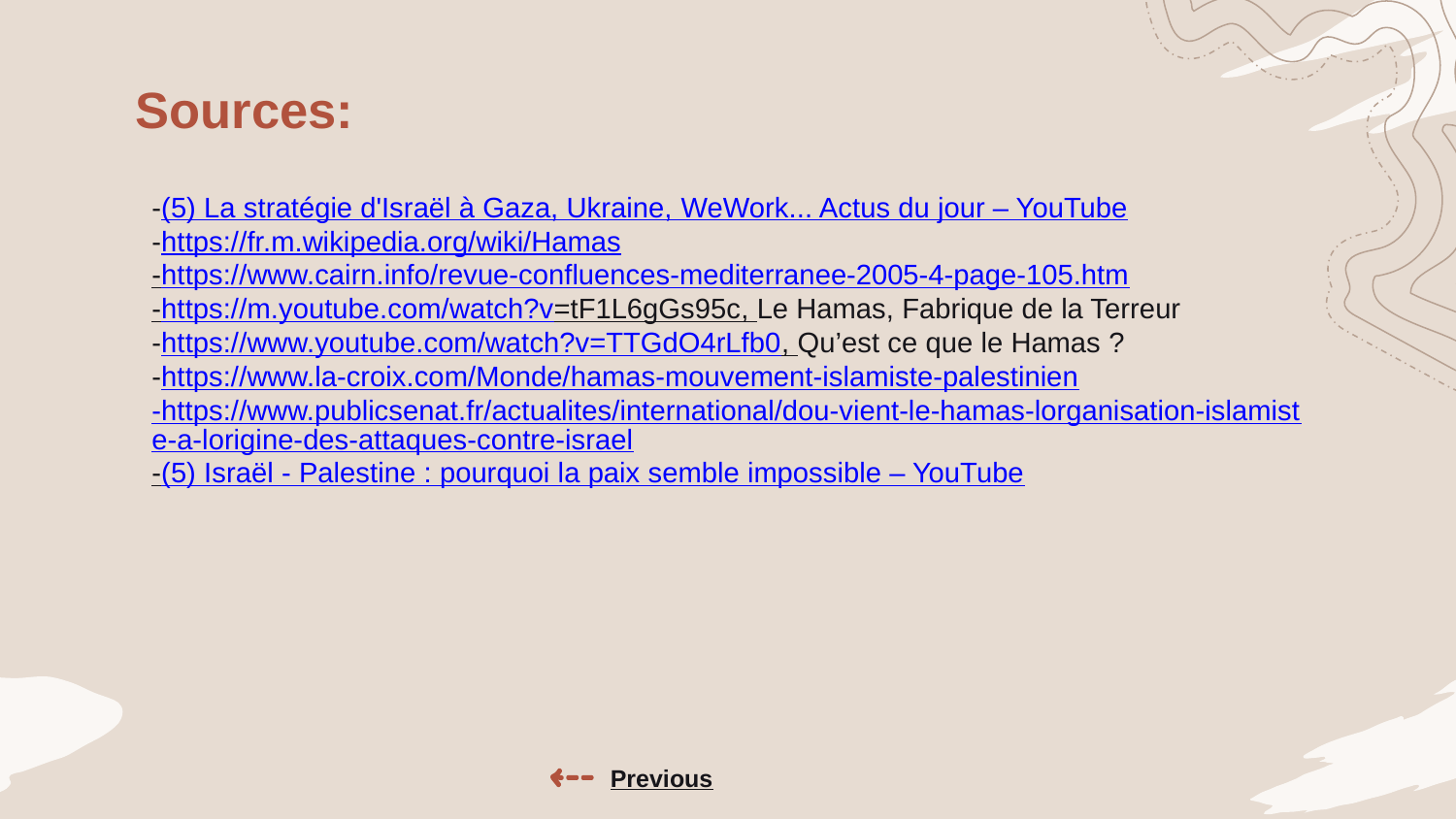

# Sources:
-(5) La stratégie d'Israël à Gaza, Ukraine, WeWork... Actus du jour – YouTube
-https://fr.m.wikipedia.org/wiki/Hamas
-https://www.cairn.info/revue-confluences-mediterranee-2005-4-page-105.htm
-https://m.youtube.com/watch?v=tF1L6gGs95c, Le Hamas, Fabrique de la Terreur
-https://www.youtube.com/watch?v=TTGdO4rLfb0, Qu’est ce que le Hamas ?
-https://www.la-croix.com/Monde/hamas-mouvement-islamiste-palestinien
-https://www.publicsenat.fr/actualites/international/dou-vient-le-hamas-lorganisation-islamiste-a-lorigine-des-attaques-contre-israel
-(5) Israël - Palestine : pourquoi la paix semble impossible – YouTube

Previous